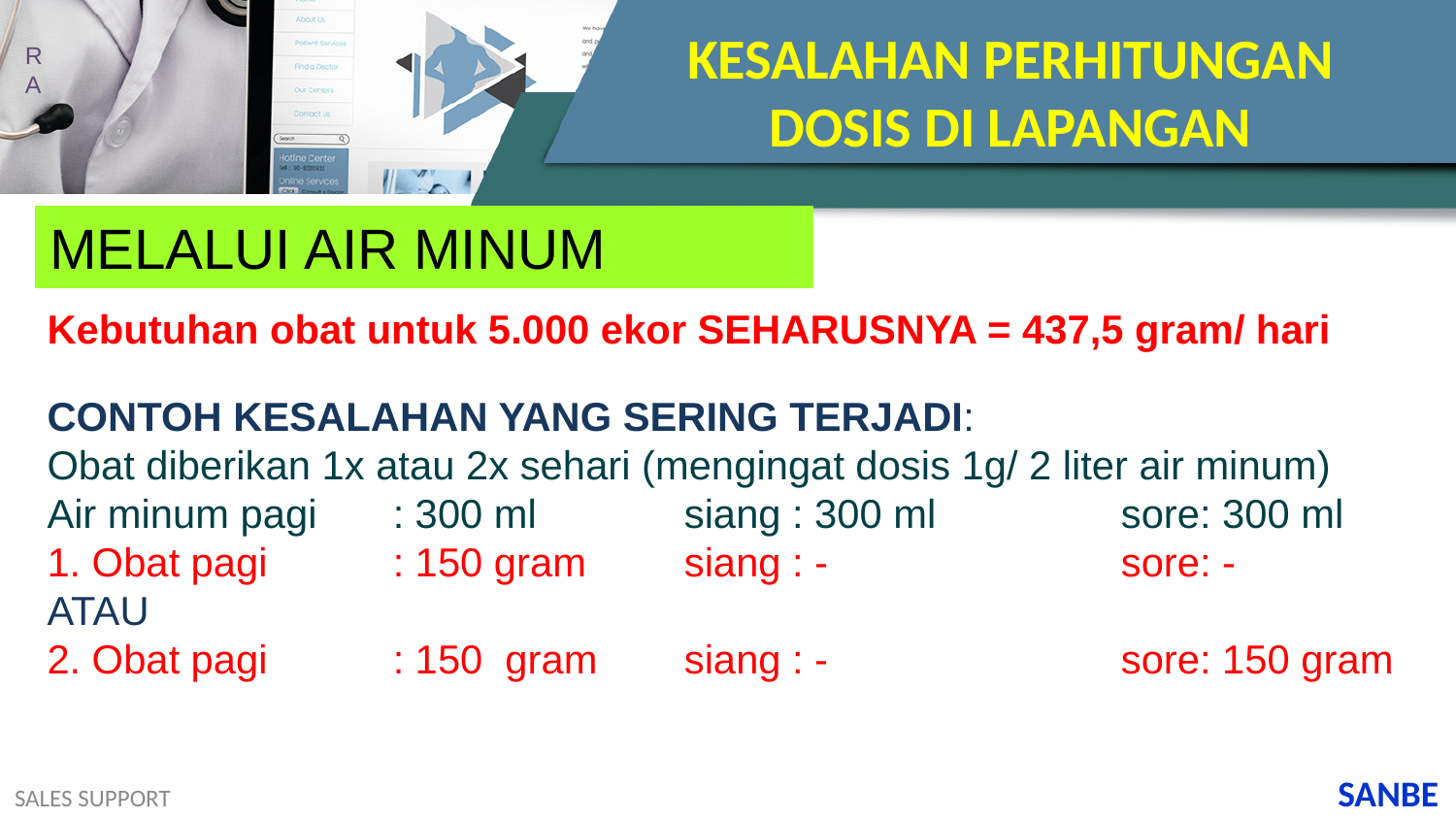

KESALAHAN PERHITUNGAN
DOSIS DI LAPANGAN
RA
MELALUI AIR MINUM
Kebutuhan obat untuk 5.000 ekor SEHARUSNYA = 437,5 gram/ hari

CONTOH KESALAHAN YANG SERING TERJADI:
Obat diberikan 1x atau 2x sehari (mengingat dosis 1g/ 2 liter air minum)
Air minum pagi 	: 300 ml		siang : 300 ml		sore: 300 ml
1. Obat pagi	: 150 gram	siang : -			sore: -
ATAU
2. Obat pagi	: 150  gram	siang : -			sore: 150 gram

SANBE
SALES SUPPORT